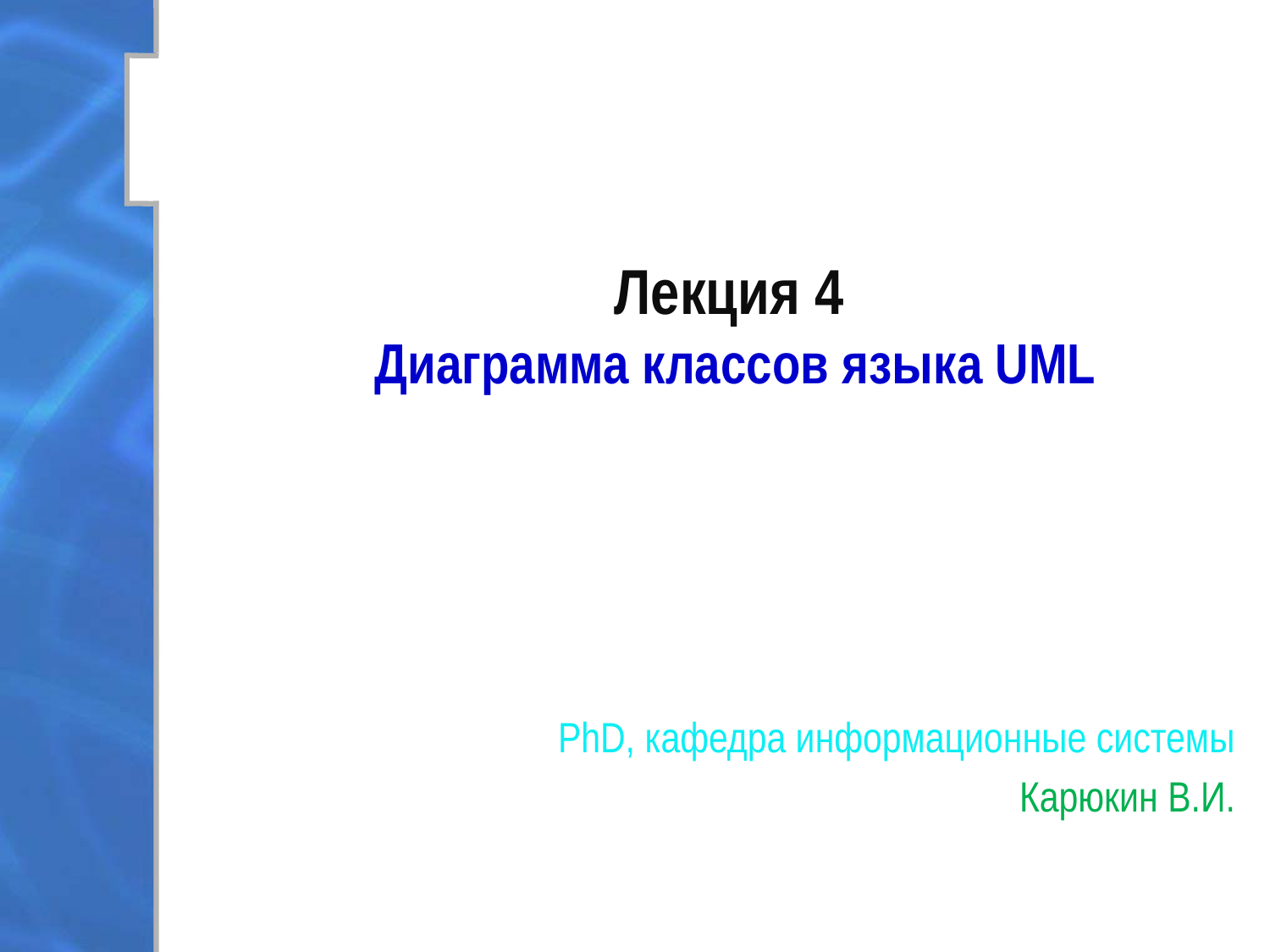

# Лекция 4 Диаграмма классов языка UML
PhD, кафедра информационные системы
Карюкин В.И.